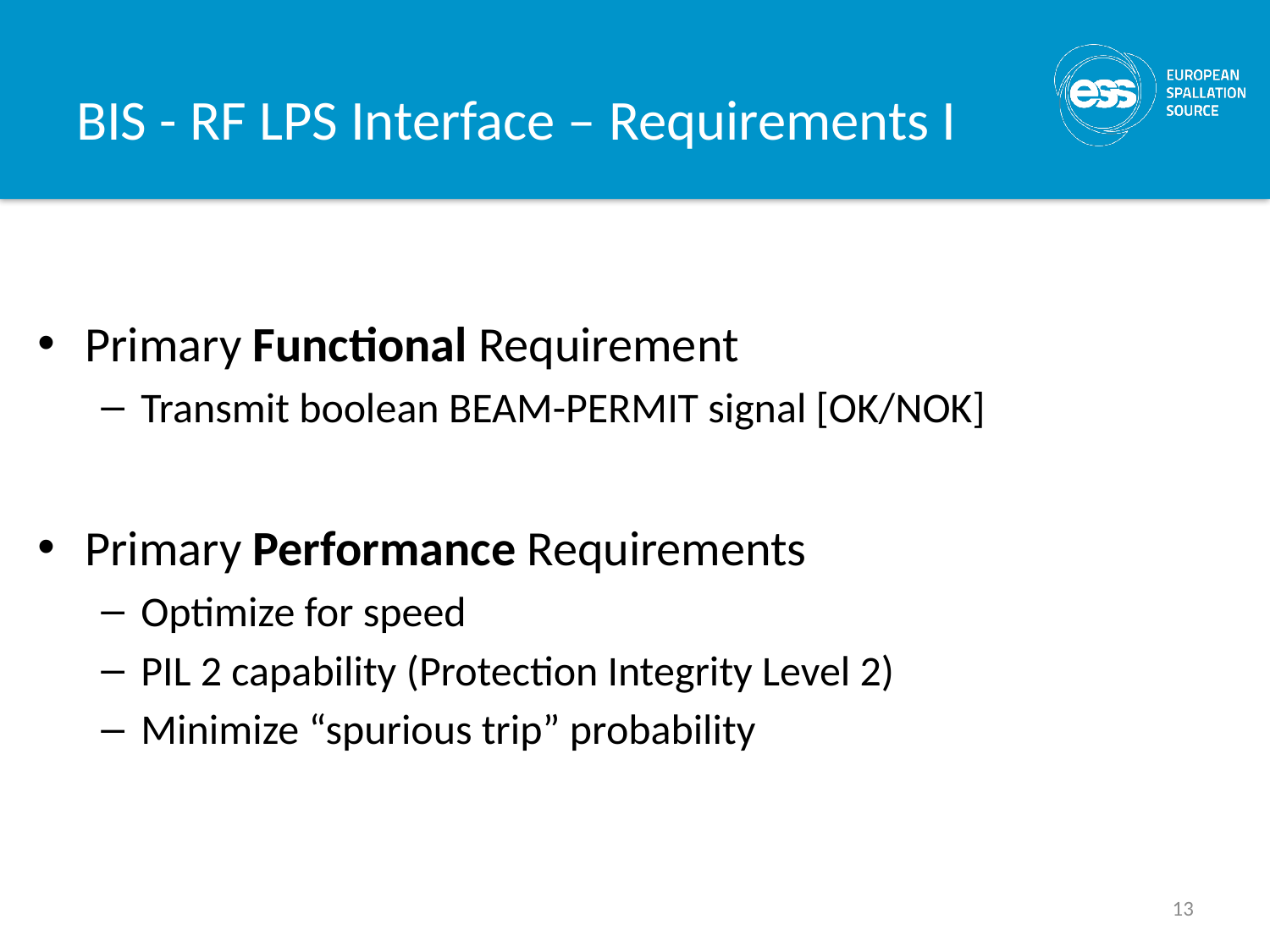

# BIS - RF LPS Interface – Requirements I
Primary Functional Requirement
Transmit boolean BEAM-PERMIT signal [OK/NOK]

Primary Performance Requirements
Optimize for speed
PIL 2 capability (Protection Integrity Level 2)
Minimize “spurious trip” probability

13